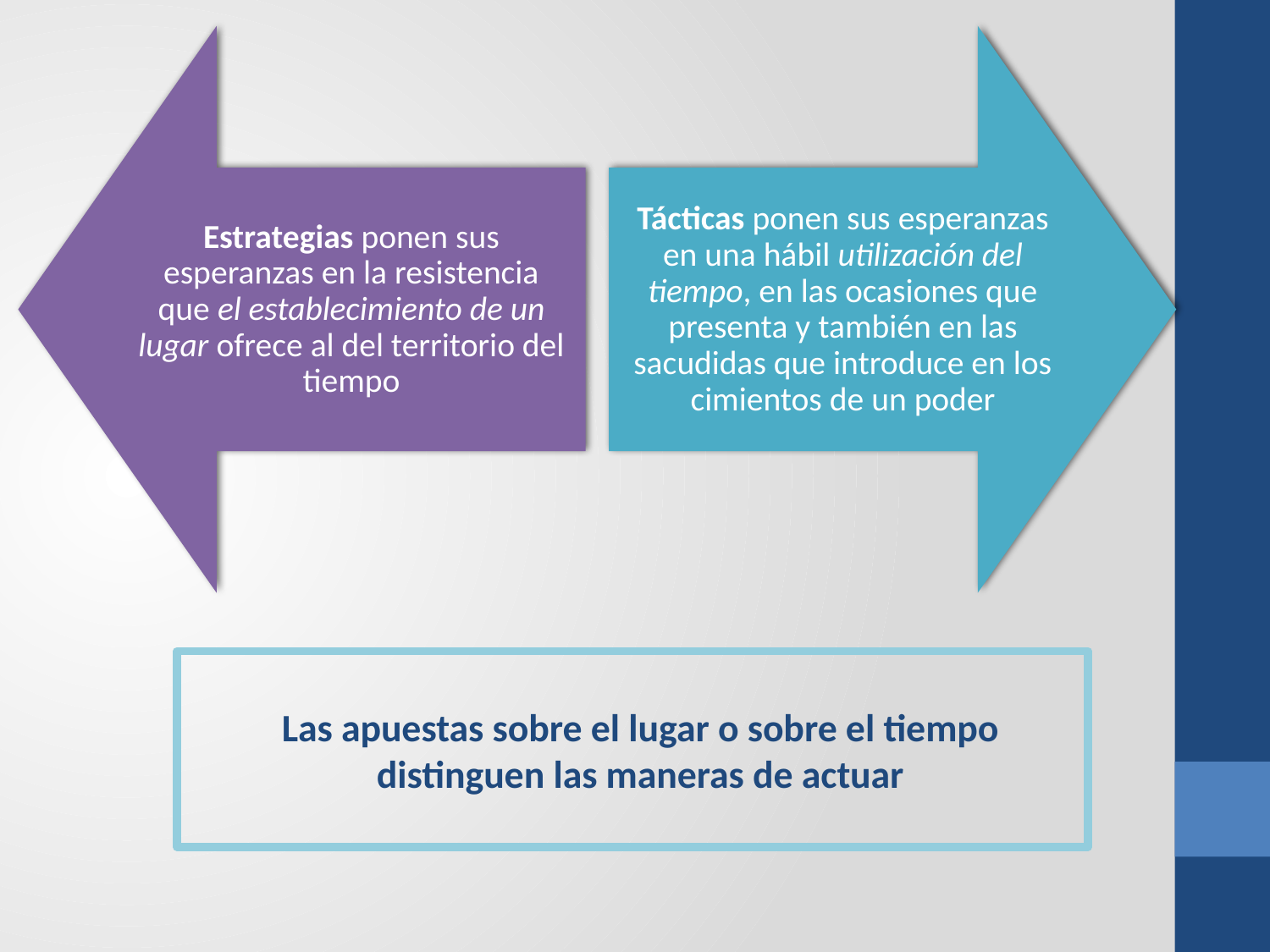

Estrategias ponen sus esperanzas en la resistencia que el establecimiento de un lugar ofrece al del territorio del tiempo
Tácticas ponen sus esperanzas en una hábil utilización del tiempo, en las ocasiones que presenta y también en las sacudidas que introduce en los cimientos de un poder
Las apuestas sobre el lugar o sobre el tiempo distinguen las maneras de actuar